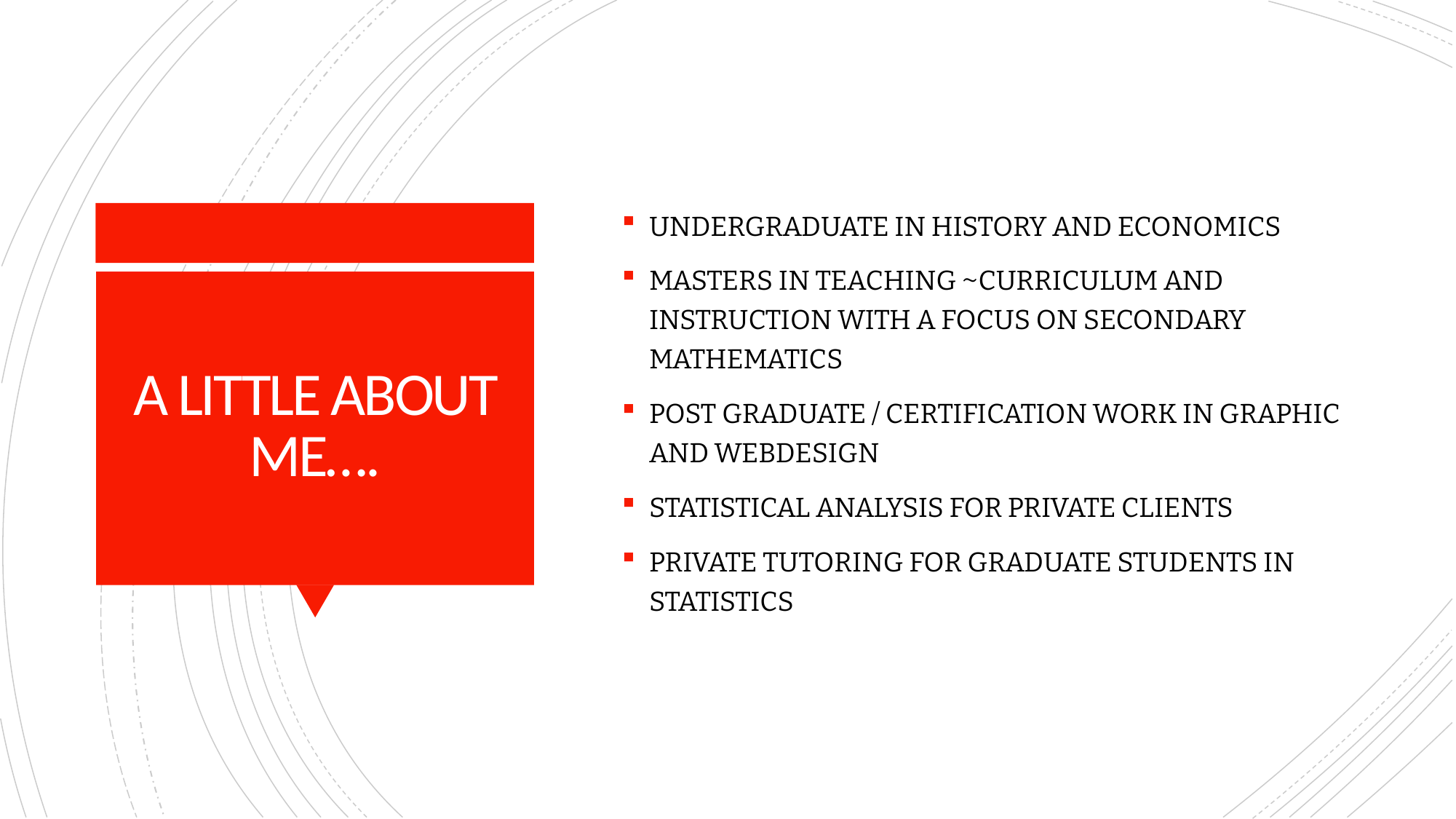

UNDERGRADUATE IN HISTORY AND ECONOMICS
MASTERS IN TEACHING ~CURRICULUM AND INSTRUCTION WITH A FOCUS ON SECONDARY MATHEMATICS
POST GRADUATE / CERTIFICATION WORK IN GRAPHIC AND WEBDESIGN
STATISTICAL ANALYSIS FOR PRIVATE CLIENTS
PRIVATE TUTORING FOR GRADUATE STUDENTS IN STATISTICS
# A LITTLE ABOUT ME….